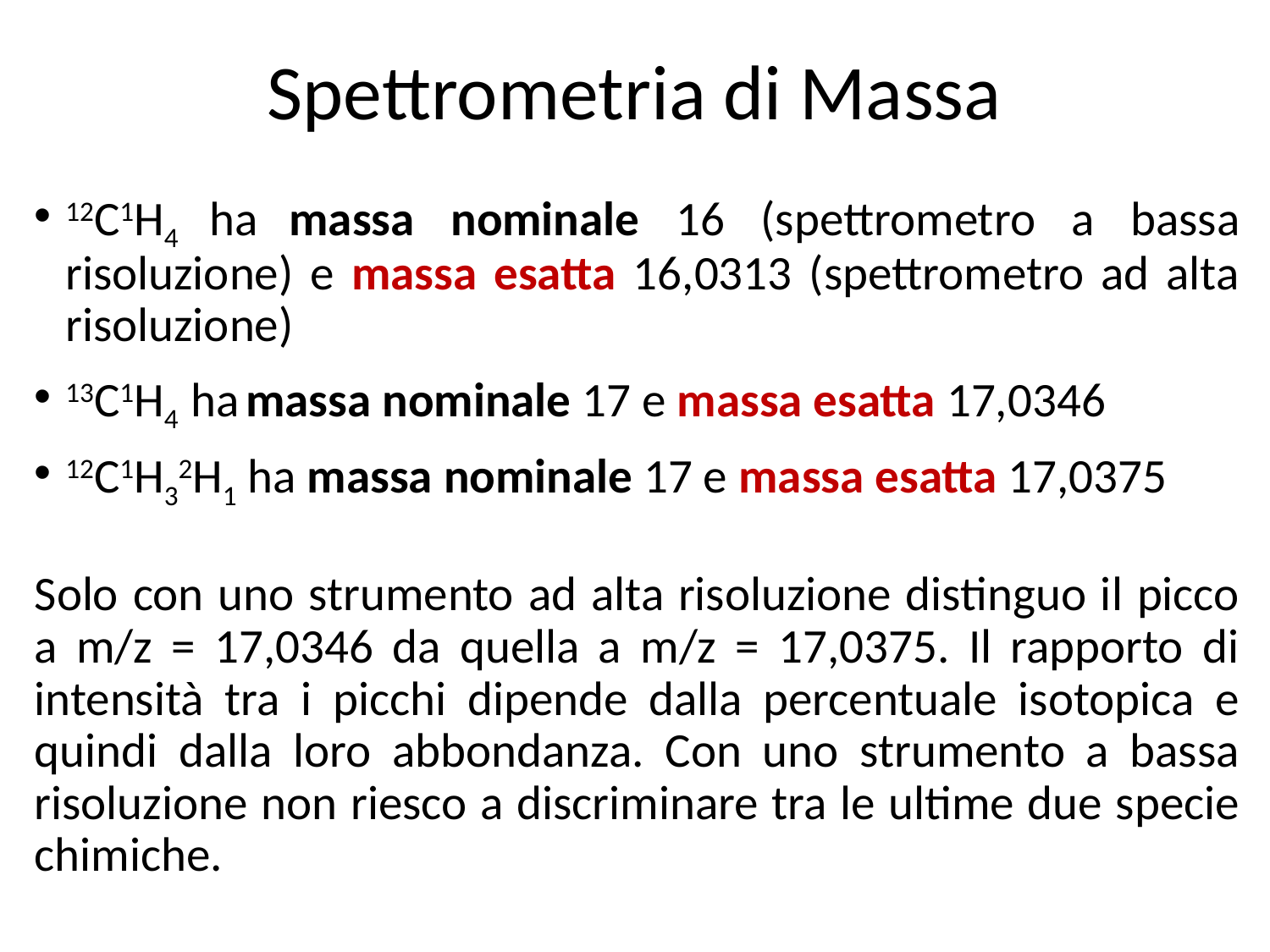

# Spettrometria di Massa
12C1H4 ha massa nominale 16 (spettrometro a bassa risoluzione) e massa esatta 16,0313 (spettrometro ad alta risoluzione)
13C1H4  ha massa nominale 17 e massa esatta 17,0346
12C1H32H1 ha massa nominale 17 e massa esatta 17,0375

Solo con uno strumento ad alta risoluzione distinguo il picco a m/z = 17,0346 da quella a m/z = 17,0375. Il rapporto di intensità tra i picchi dipende dalla percentuale isotopica e quindi dalla loro abbondanza. Con uno strumento a bassa risoluzione non riesco a discriminare tra le ultime due specie chimiche.